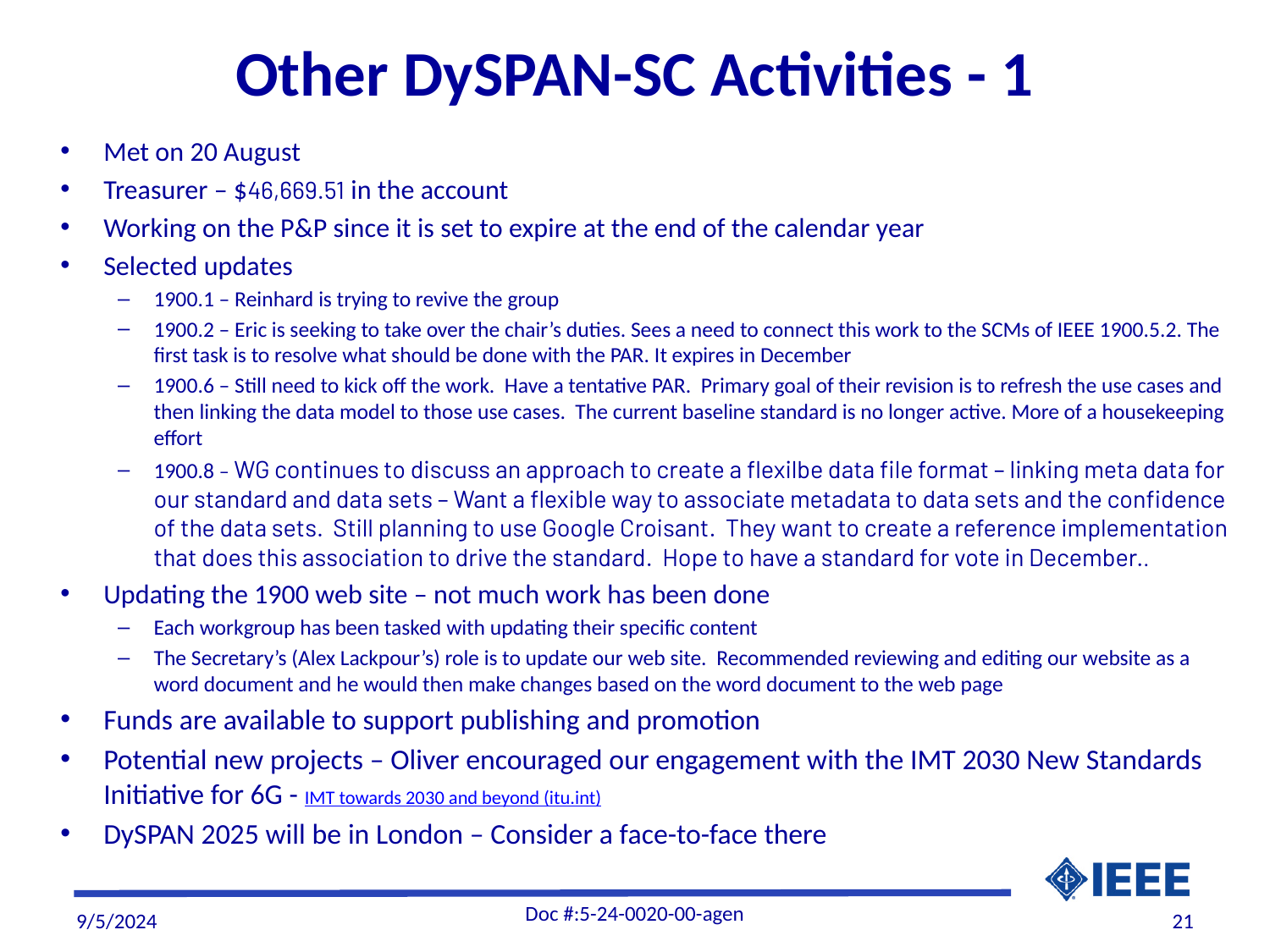

# Other DySPAN-SC Activities - 1
Met on 20 August
Treasurer – $46,669.51 in the account
Working on the P&P since it is set to expire at the end of the calendar year
Selected updates
1900.1 – Reinhard is trying to revive the group
1900.2 – Eric is seeking to take over the chair’s duties. Sees a need to connect this work to the SCMs of IEEE 1900.5.2. The first task is to resolve what should be done with the PAR. It expires in December
1900.6 – Still need to kick off the work.  Have a tentative PAR.  Primary goal of their revision is to refresh the use cases and then linking the data model to those use cases.  The current baseline standard is no longer active. More of a housekeeping effort
1900.8 – WG continues to discuss an approach to create a flexilbe data file format – linking meta data for our standard and data sets – Want a flexible way to associate metadata to data sets and the confidence of the data sets.  Still planning to use Google Croisant.  They want to create a reference implementation that does this association to drive the standard.  Hope to have a standard for vote in December..
Updating the 1900 web site – not much work has been done
Each workgroup has been tasked with updating their specific content
The Secretary’s (Alex Lackpour’s) role is to update our web site.  Recommended reviewing and editing our website as a word document and he would then make changes based on the word document to the web page
Funds are available to support publishing and promotion
Potential new projects – Oliver encouraged our engagement with the IMT 2030 New Standards Initiative for 6G - IMT towards 2030 and beyond (itu.int)
DySPAN 2025 will be in London – Consider a face-to-face there

Doc #:5-24-0020-00-agen
9/5/2024
21